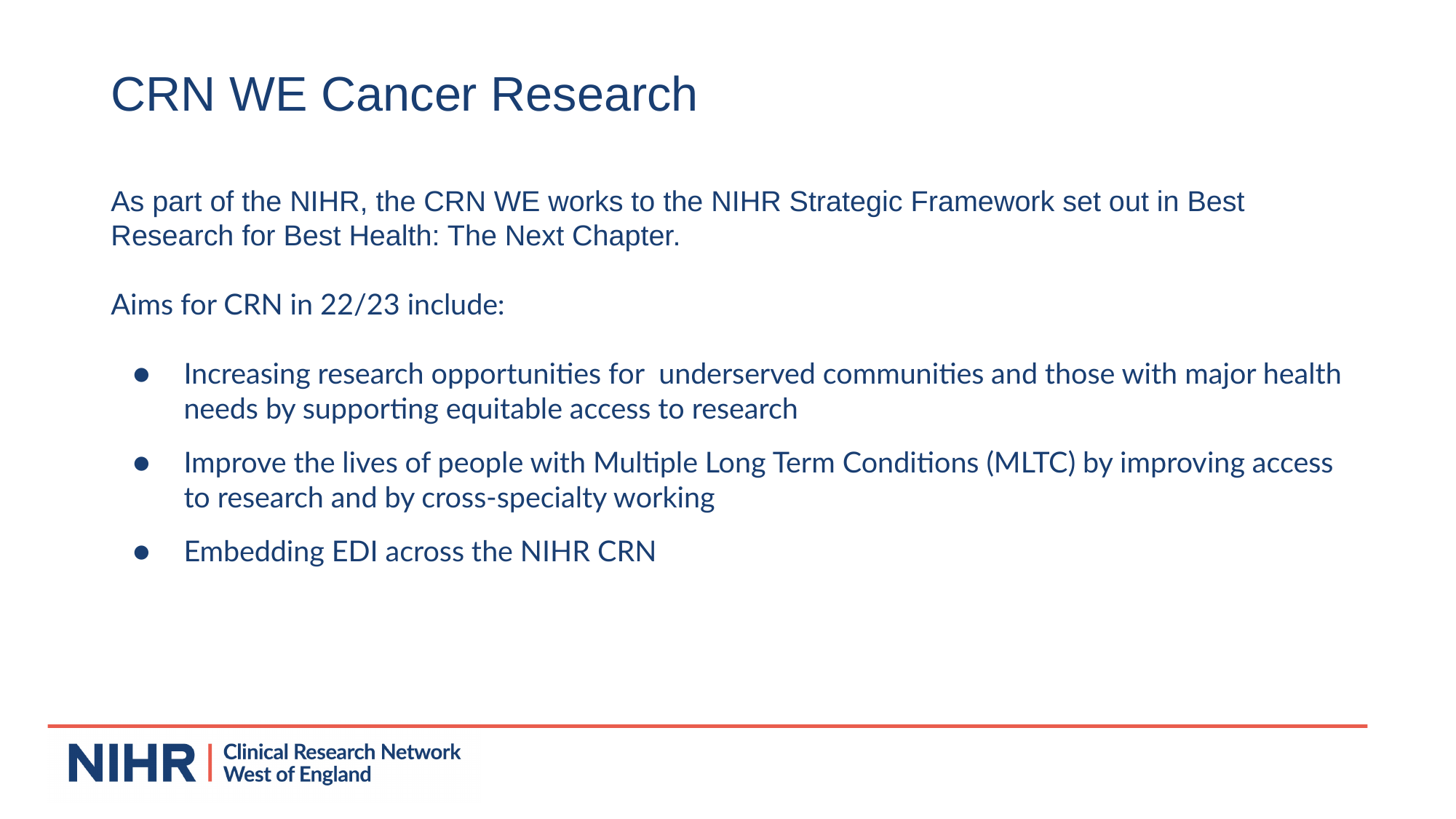

# CRN WE Cancer Research
As part of the NIHR, the CRN WE works to the NIHR Strategic Framework set out in Best Research for Best Health: The Next Chapter.

Aims for CRN in 22/23 include:

Increasing research opportunities for  underserved communities and those with major health needs by supporting equitable access to research
Improve the lives of people with Multiple Long Term Conditions (MLTC) by improving access to research and by cross-specialty working
Embedding EDI across the NIHR CRN